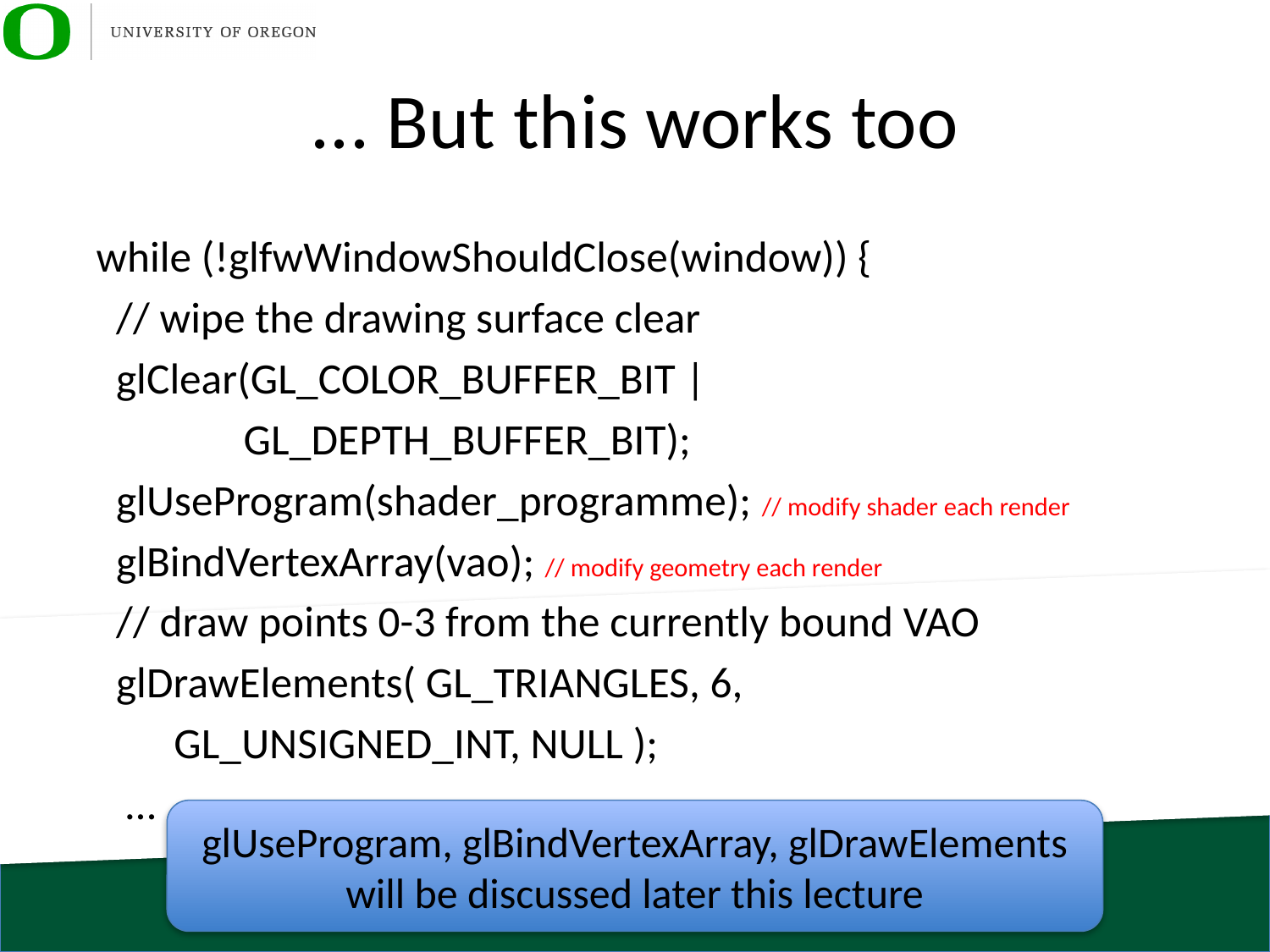

# ... But this works too
  while (!glfwWindowShouldClose(window)) {
    // wipe the drawing surface clear
    glClear(GL_COLOR_BUFFER_BIT |
		       GL_DEPTH_BUFFER_BIT);
    glUseProgram(shader_programme); // modify shader each render
    glBindVertexArray(vao); // modify geometry each render
    // draw points 0-3 from the currently bound VAO
    glDrawElements( GL_TRIANGLES, 6,
						GL_UNSIGNED_INT, NULL );
     …
glUseProgram, glBindVertexArray, glDrawElements will be discussed later this lecture